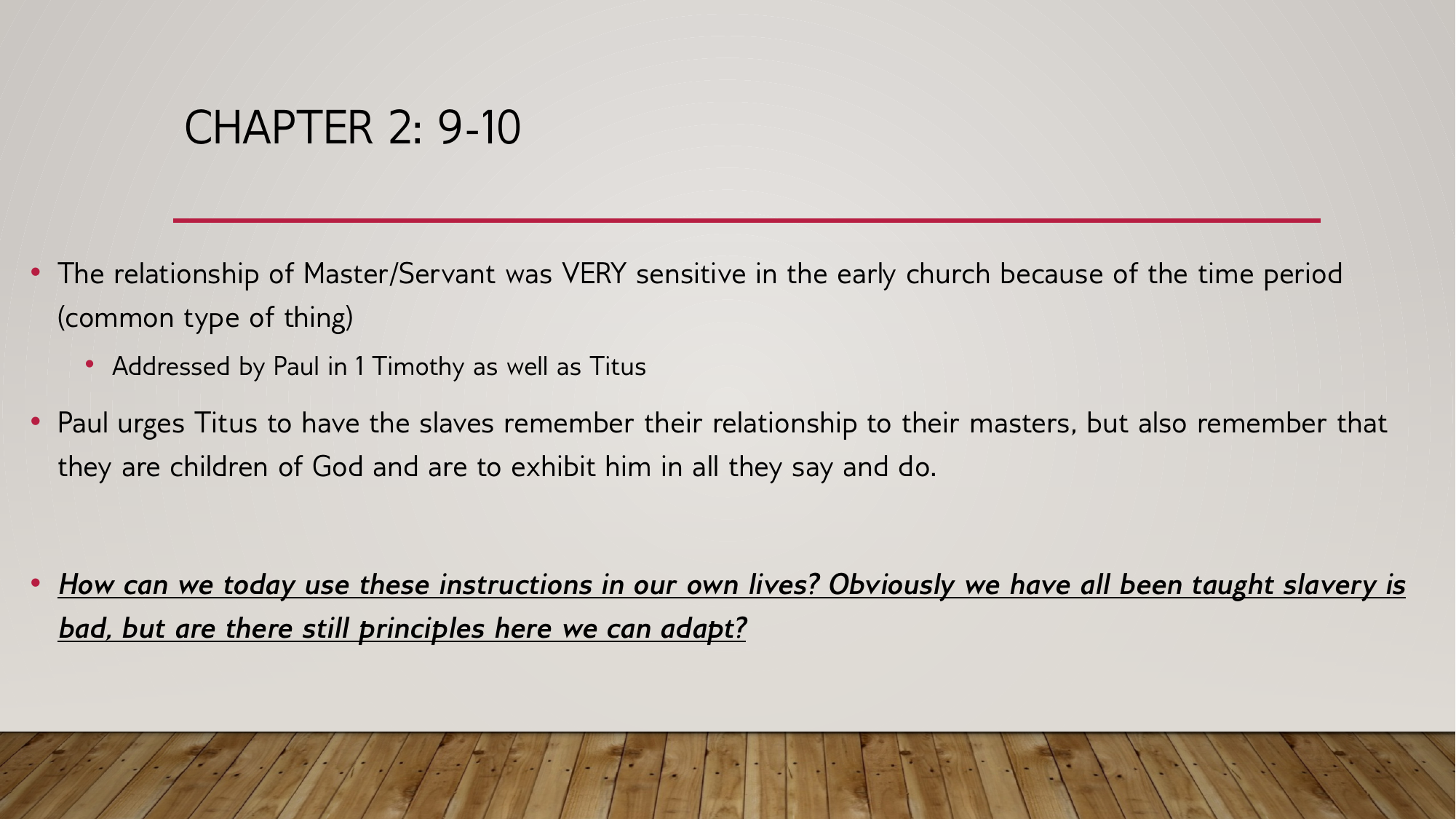

# Chapter 2: 9-10
The relationship of Master/Servant was VERY sensitive in the early church because of the time period (common type of thing)
Addressed by Paul in 1 Timothy as well as Titus
Paul urges Titus to have the slaves remember their relationship to their masters, but also remember that they are children of God and are to exhibit him in all they say and do.

How can we today use these instructions in our own lives? Obviously we have all been taught slavery is bad, but are there still principles here we can adapt?